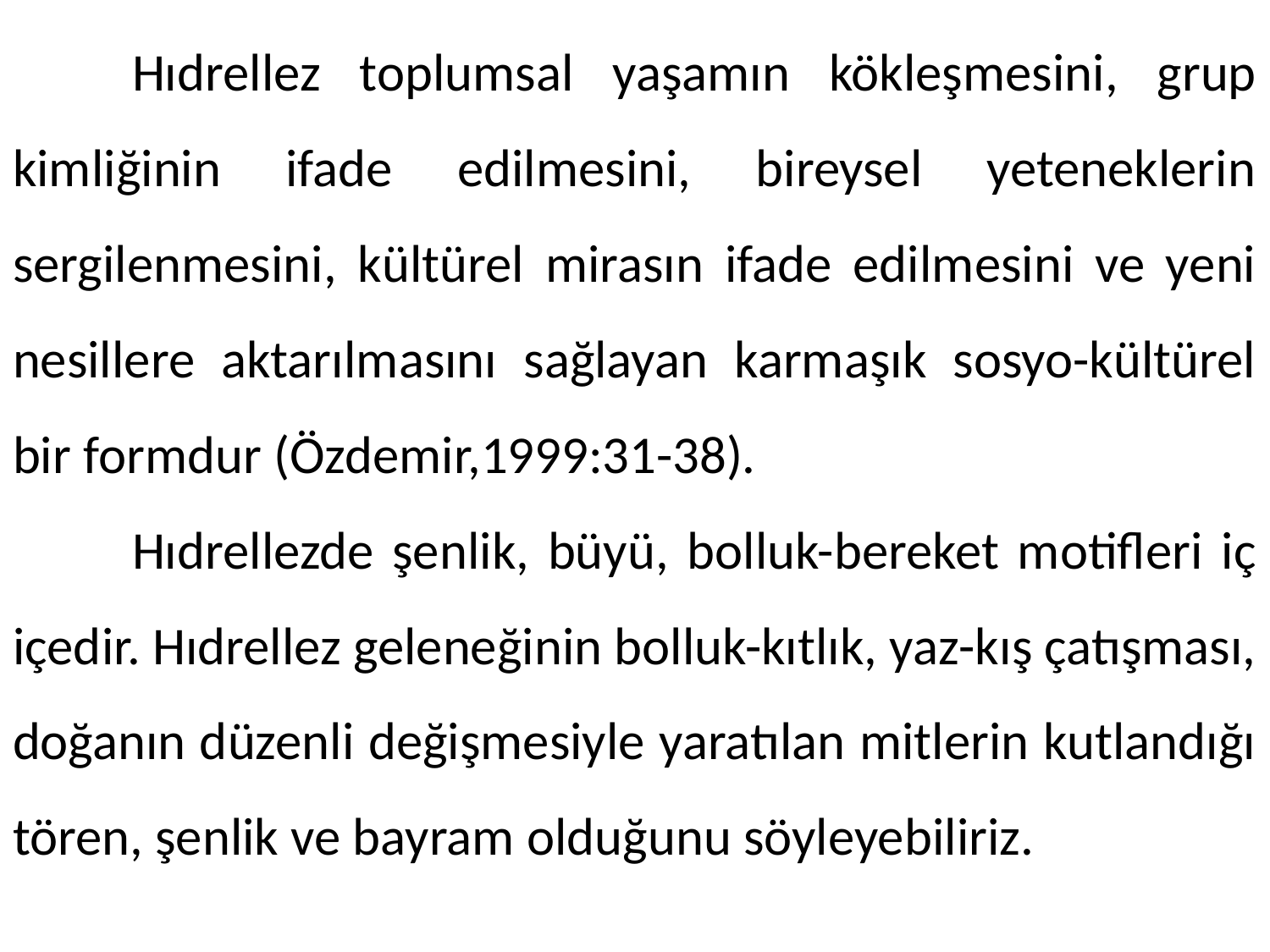

Hıdrellez toplumsal yaşamın kökleşmesini, grup kimliğinin ifade edilmesini, bireysel yeteneklerin sergilenmesini, kültürel mirasın ifade edilmesini ve yeni nesillere aktarılmasını sağlayan karmaşık sosyo-kültürel bir formdur (Özdemir,1999:31-38).
	Hıdrellezde şenlik, büyü, bolluk-bereket motifleri iç içedir. Hıdrellez geleneğinin bolluk-kıtlık, yaz-kış çatışması, doğanın düzenli değişmesiyle yaratılan mitlerin kutlandığı tören, şenlik ve bayram olduğunu söyleyebiliriz.